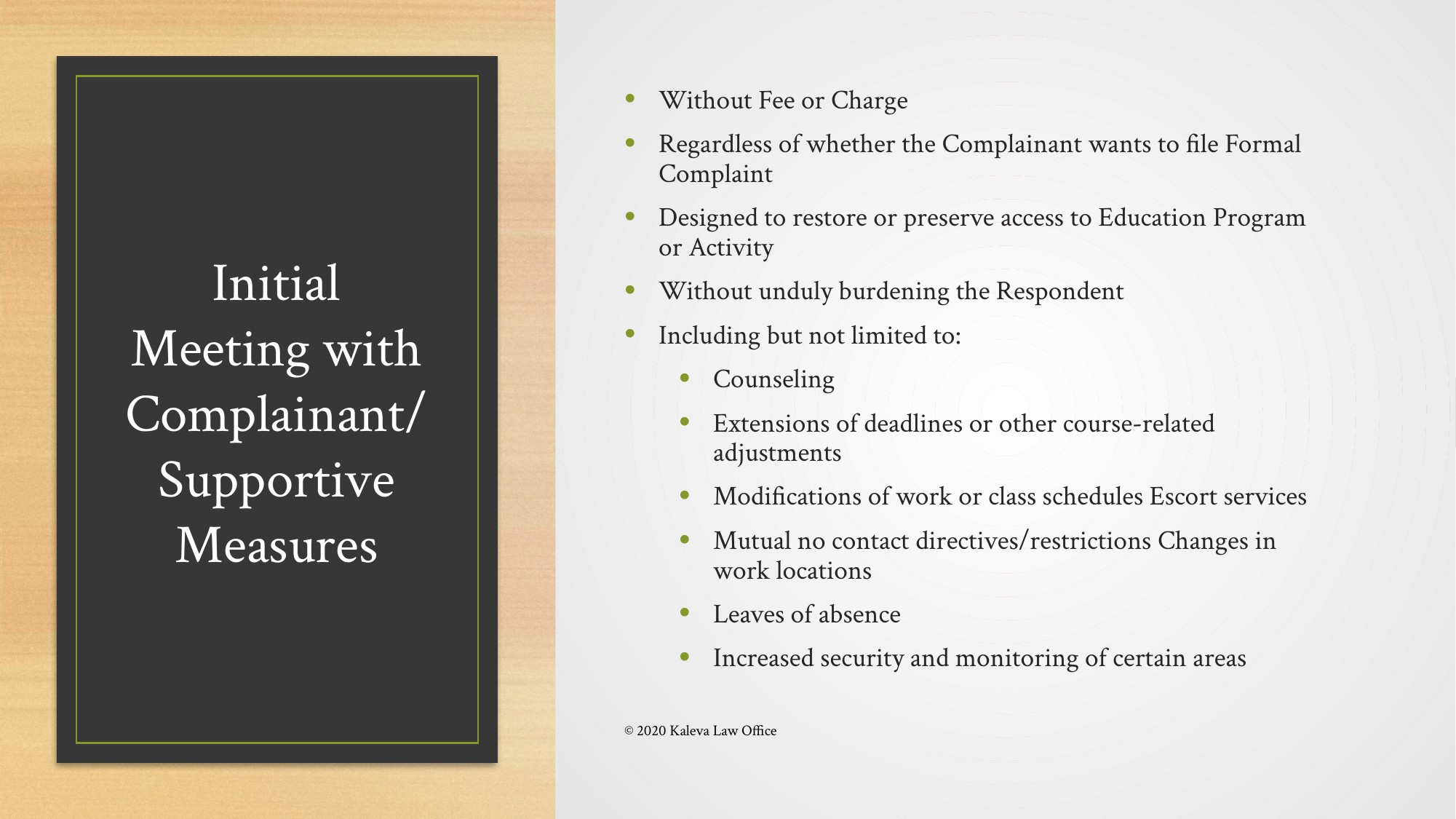

Without Fee or Charge
Regardless of whether the Complainant wants to file Formal Complaint
Designed to restore or preserve access to Education Program or Activity
Without unduly burdening the Respondent
Including but not limited to:
Counseling
Extensions of deadlines or other course-related adjustments
Modifications of work or class schedules Escort services
Mutual no contact directives/restrictions Changes in work locations
Leaves of absence
Increased security and monitoring of certain areas

# Initial Meeting with Complainant/Supportive Measures
© 2020 Kaleva Law Office